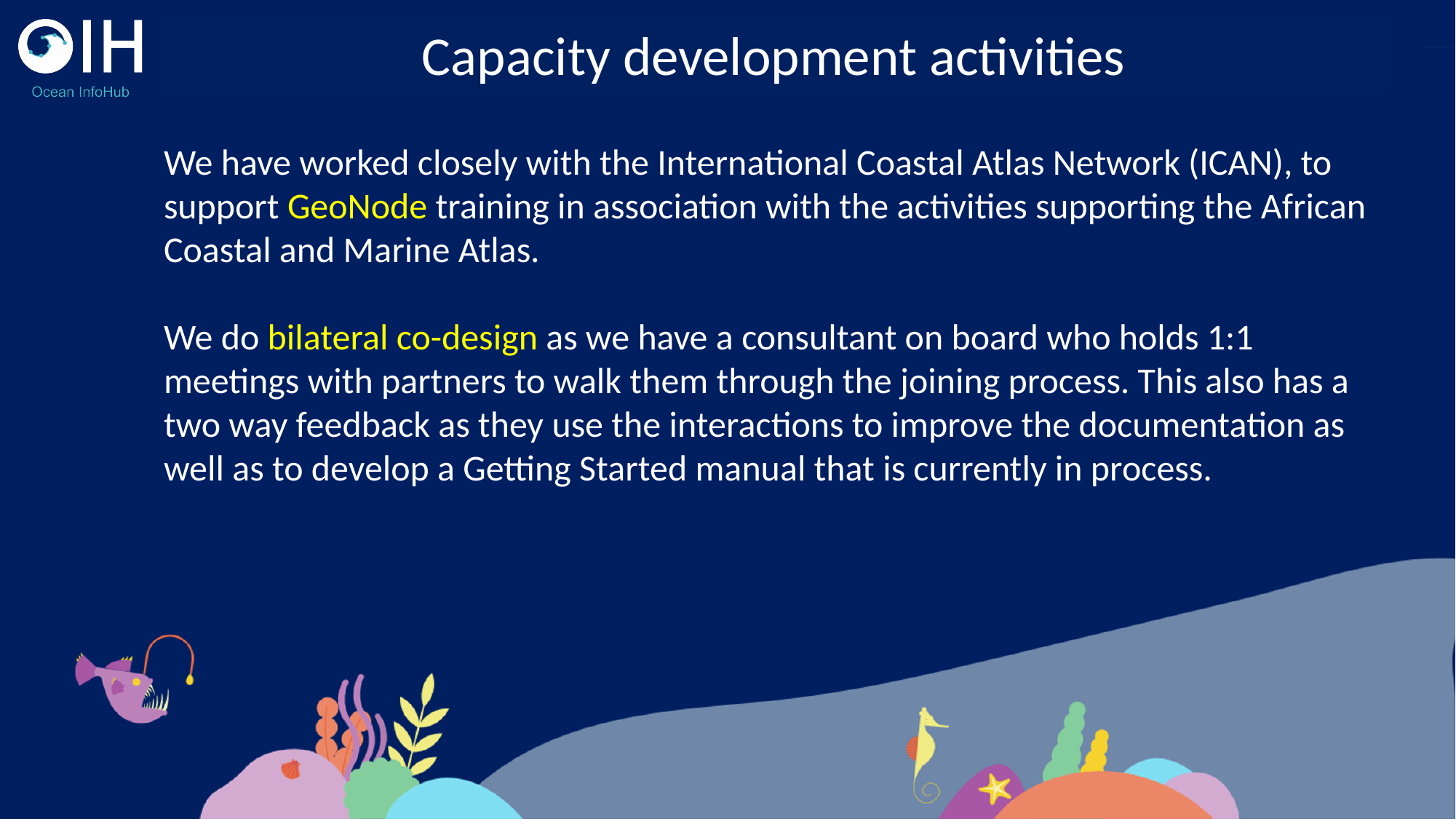

Capacity development activities

We have worked closely with the International Coastal Atlas Network (ICAN), to support GeoNode training in association with the activities supporting the African Coastal and Marine Atlas.

We do bilateral co-design as we have a consultant on board who holds 1:1 meetings with partners to walk them through the joining process. This also has a two way feedback as they use the interactions to improve the documentation as well as to develop a Getting Started manual that is currently in process.